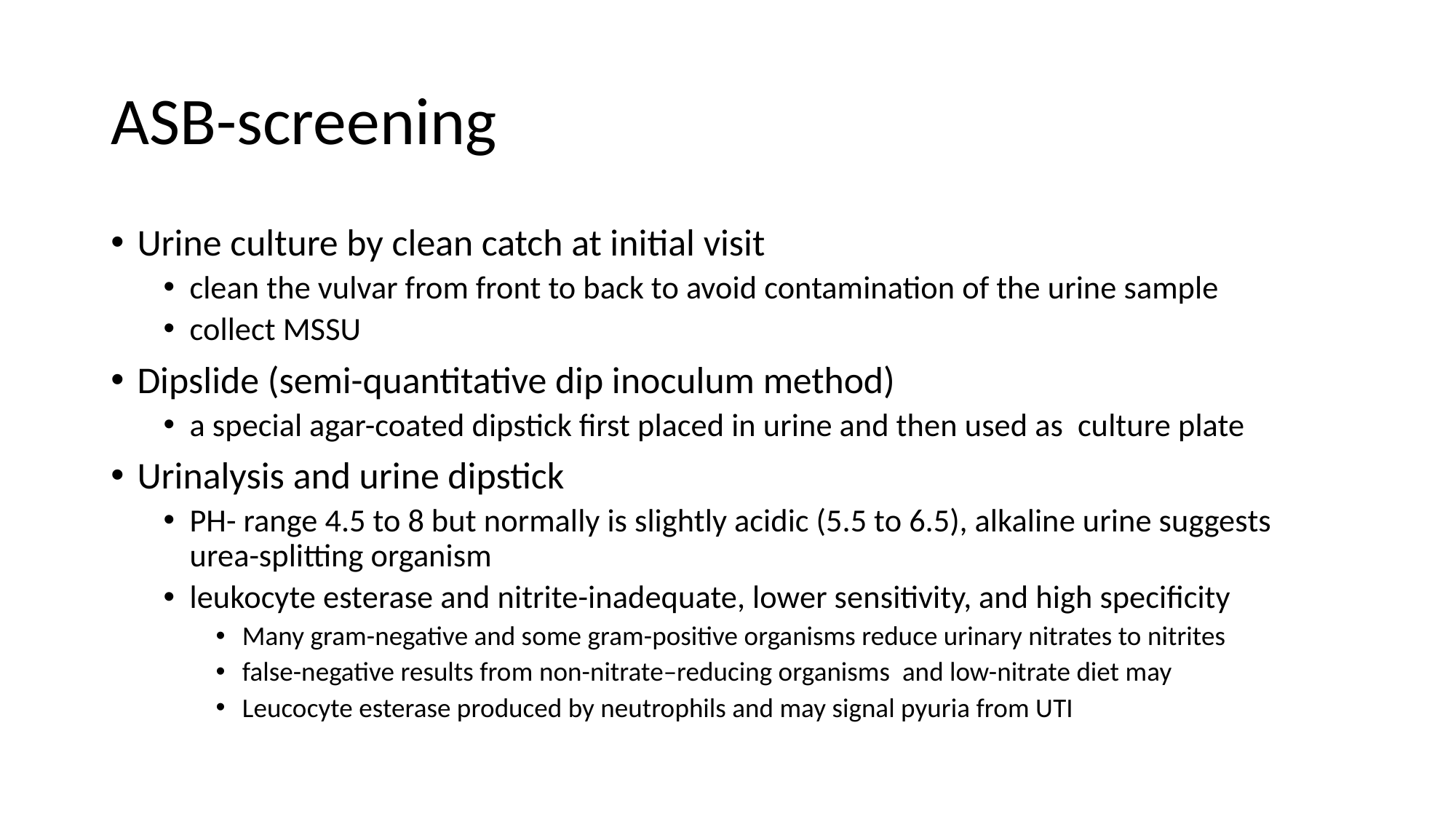

# ASB-screening
Urine culture by clean catch at initial visit
clean the vulvar from front to back to avoid contamination of the urine sample
collect MSSU
Dipslide (semi-quantitative dip inoculum method)
a special agar-coated dipstick first placed in urine and then used as  culture plate
Urinalysis and urine dipstick
PH- range 4.5 to 8 but normally is slightly acidic (5.5 to 6.5), alkaline urine suggests urea-splitting organism
leukocyte esterase and nitrite-inadequate, lower sensitivity, and high specificity
Many gram-negative and some gram-positive organisms reduce urinary nitrates to nitrites
false-negative results from non-nitrate–reducing organisms  and low-nitrate diet may
Leucocyte esterase produced by neutrophils and may signal pyuria from UTI